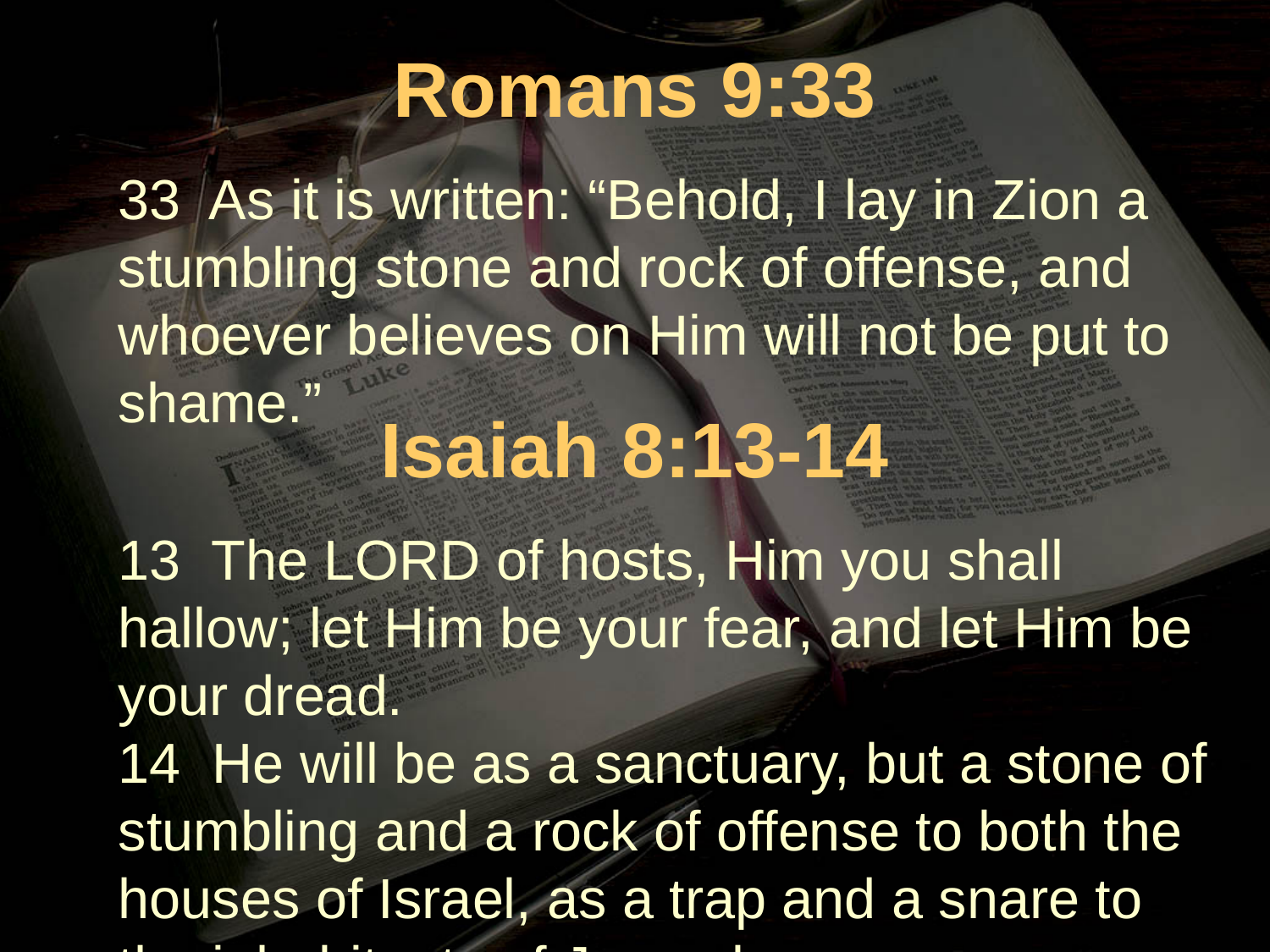

Romans 9:33
33  As it is written: “Behold, I lay in Zion a stumbling stone and rock of offense, and whoever believes on Him will not be put to shame.”

Isaiah 8:13-14
13  The LORD of hosts, Him you shall hallow; let Him be your fear, and let Him be your dread.
14  He will be as a sanctuary, but a stone of stumbling and a rock of offense to both the houses of Israel, as a trap and a snare to the inhabitants of Jerusalem.